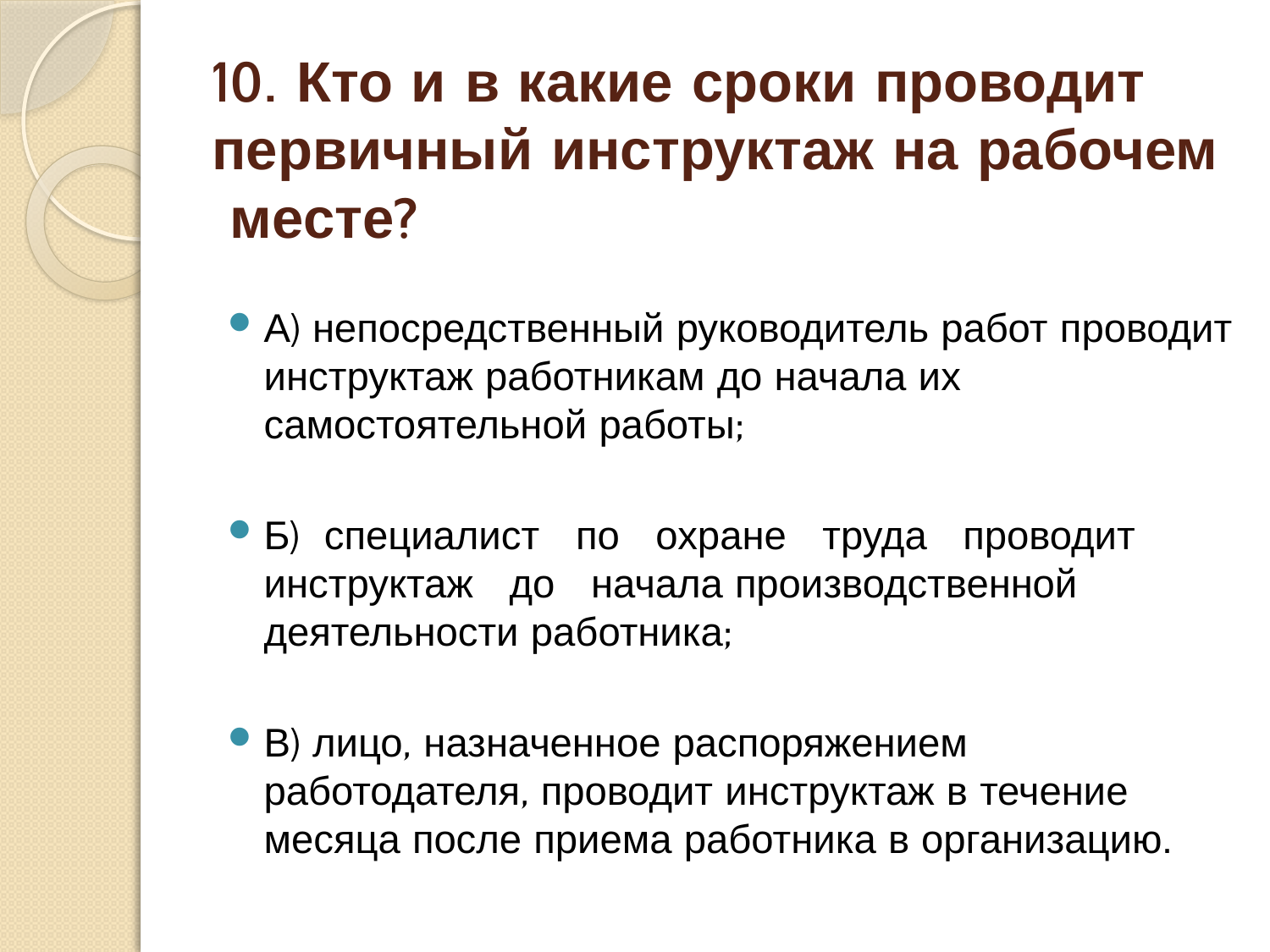

# 10. Кто и в какие сроки проводит первичный инструктаж на рабочем  месте?
А) непосредственный руководитель работ проводит инструктаж работникам до начала их самостоятельной работы;

Б)  специалист   по   охране   труда   проводит   инструктаж   до   начала производственной деятельности работника;

В) лицо, назначенное распоряжением работодателя, проводит инструктаж в течение месяца после приема работника в организацию.